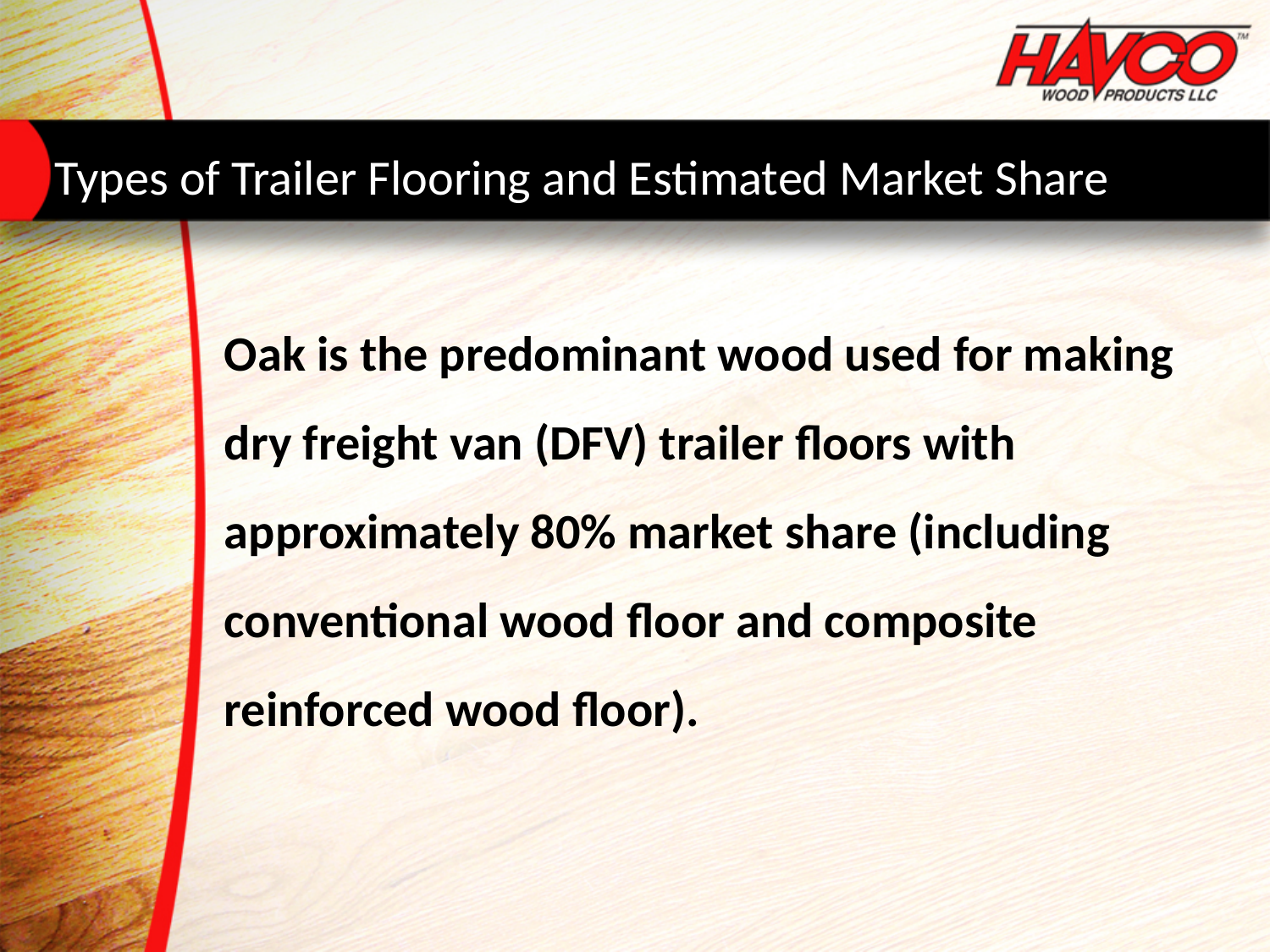

Types of Trailer Flooring and Estimated Market Share

Oak is the predominant wood used for making dry freight van (DFV) trailer floors with approximately 80% market share (including conventional wood floor and composite reinforced wood floor).